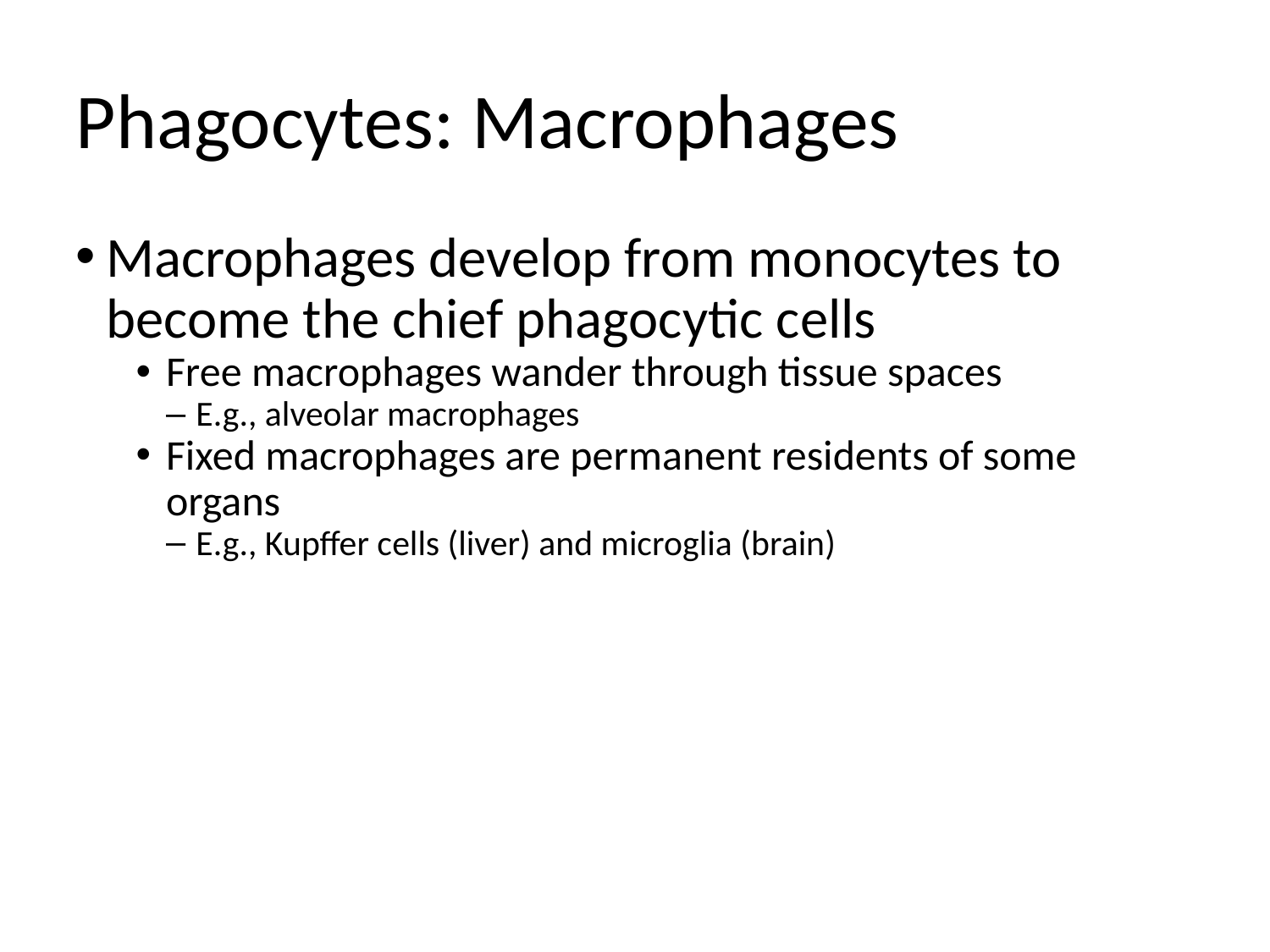

Phagocytes: Macrophages
Macrophages develop from monocytes to become the chief phagocytic cells
Free macrophages wander through tissue spaces
E.g., alveolar macrophages
Fixed macrophages are permanent residents of some organs
E.g., Kupffer cells (liver) and microglia (brain)